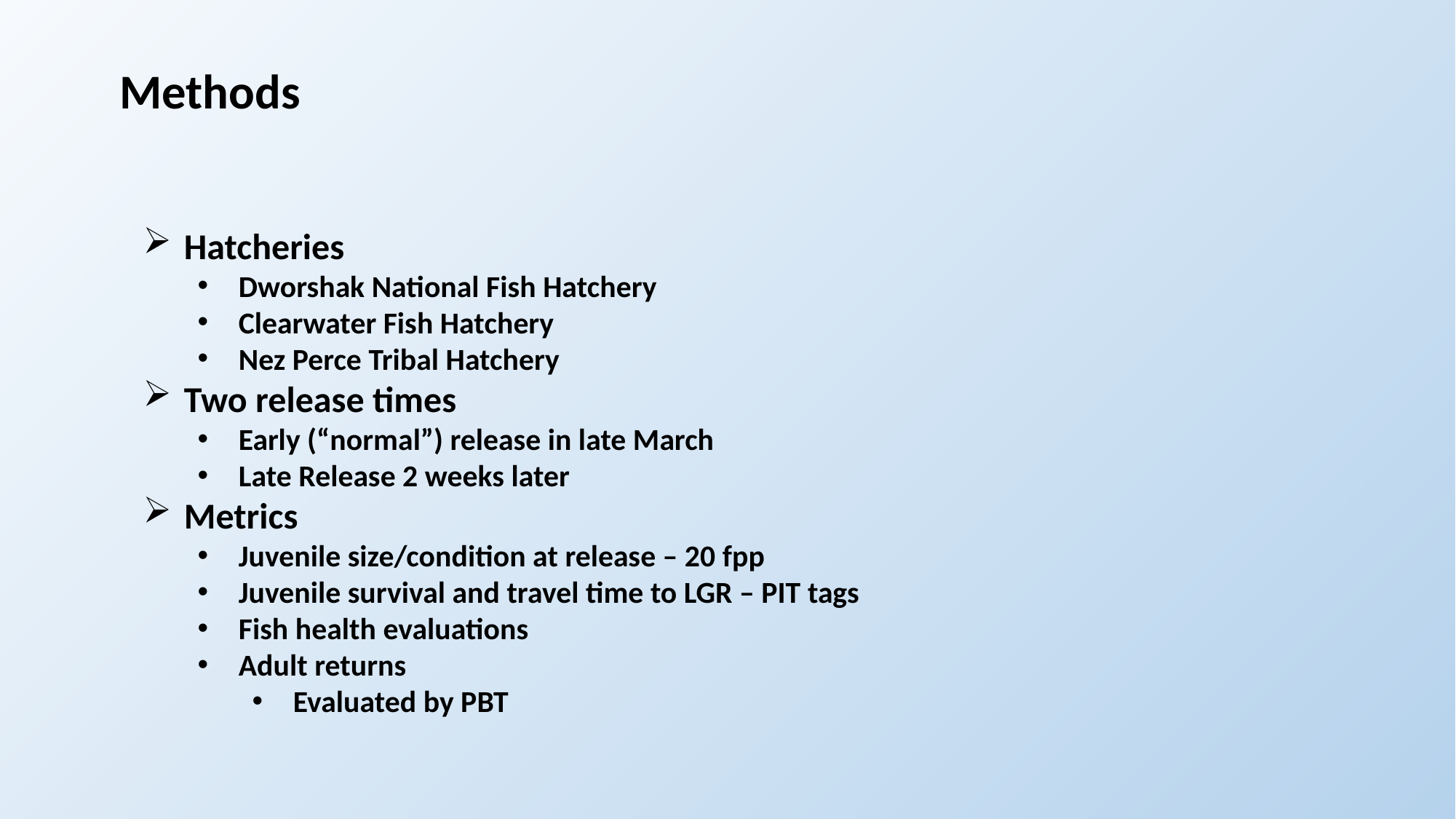

Methods
Hatcheries
Dworshak National Fish Hatchery
Clearwater Fish Hatchery
Nez Perce Tribal Hatchery
Two release times
Early (“normal”) release in late March
Late Release 2 weeks later
Metrics
Juvenile size/condition at release – 20 fpp
Juvenile survival and travel time to LGR – PIT tags
Fish health evaluations
Adult returns
Evaluated by PBT